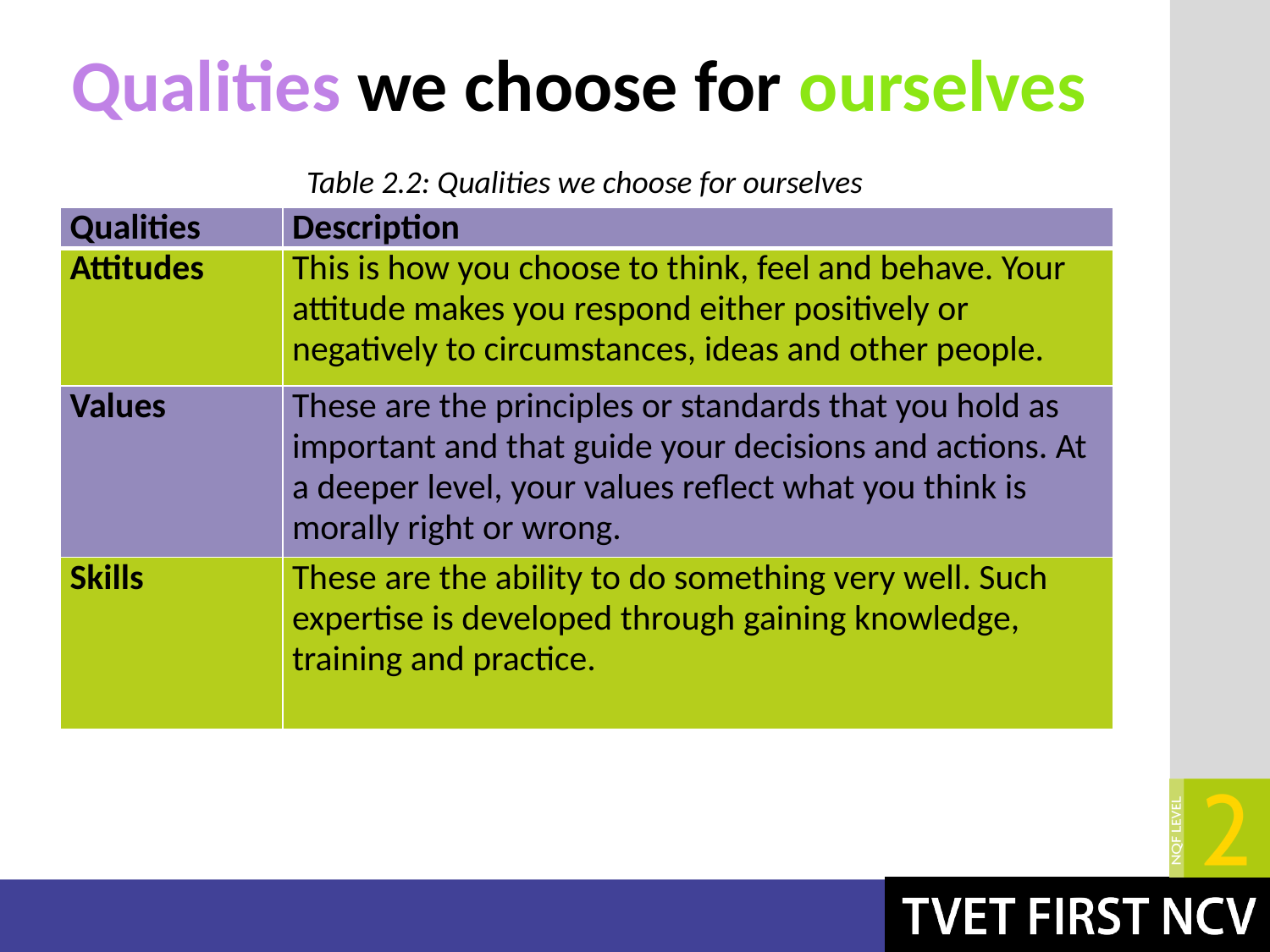

Qualities we choose for ourselves
# Table 2.2: Qualities we choose for ourselves

| Qualities | Description |
| --- | --- |
| Attitudes | This is how you choose to think, feel and behave. Your attitude makes you respond either positively or negatively to circumstances, ideas and other people. |
| Values | These are the principles or standards that you hold as important and that guide your decisions and actions. At a deeper level, your values reflect what you think is morally right or wrong. |
| Skills | These are the ability to do something very well. Such expertise is developed through gaining knowledge, training and practice. |